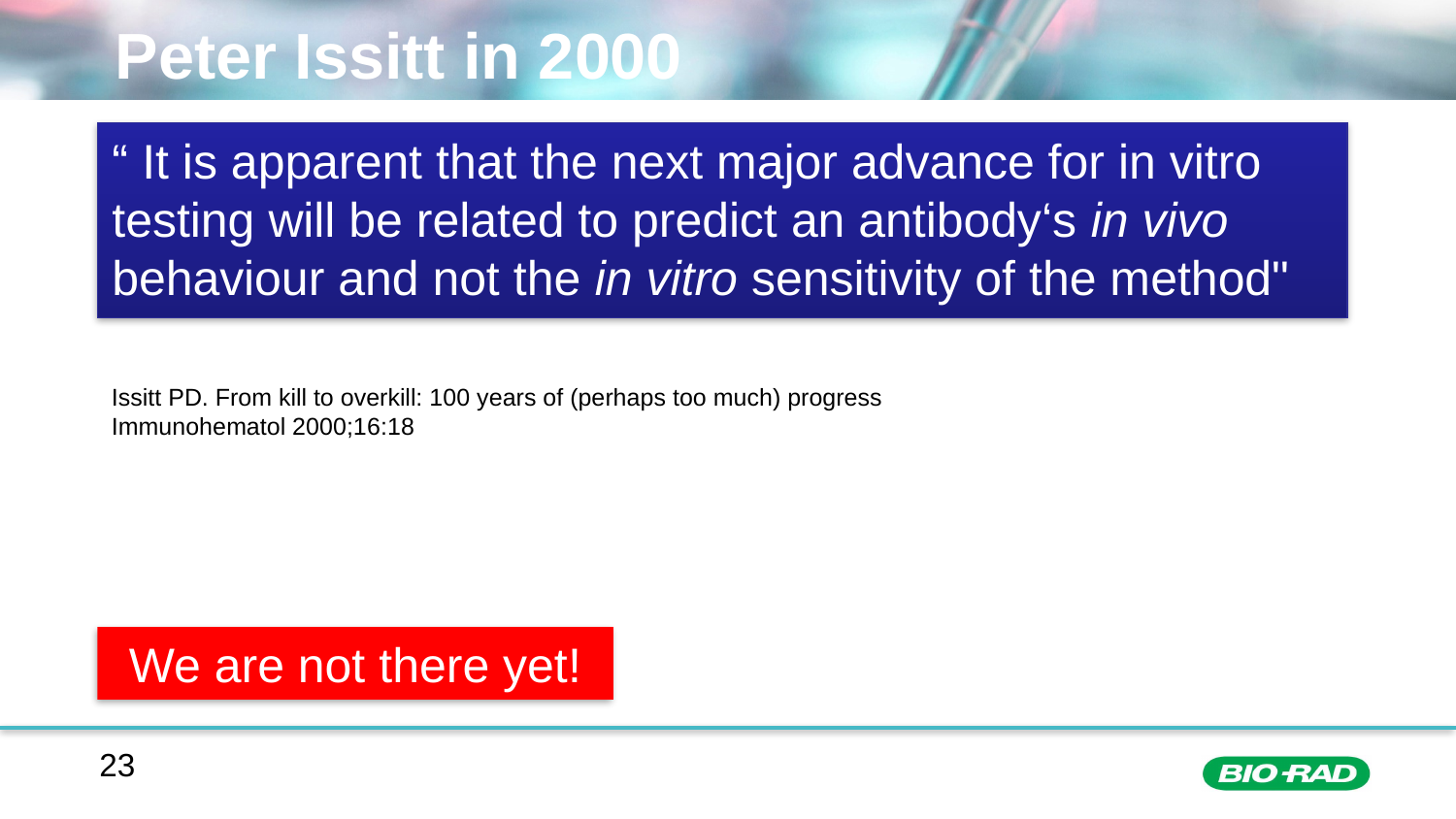

# Peter Issitt in 2000
“ It is apparent that the next major advance for in vitro testing will be related to predict an antibody‘s in vivo behaviour and not the in vitro sensitivity of the method"
Issitt PD. From kill to overkill: 100 years of (perhaps too much) progress
Immunohematol 2000;16:18
We are not there yet!